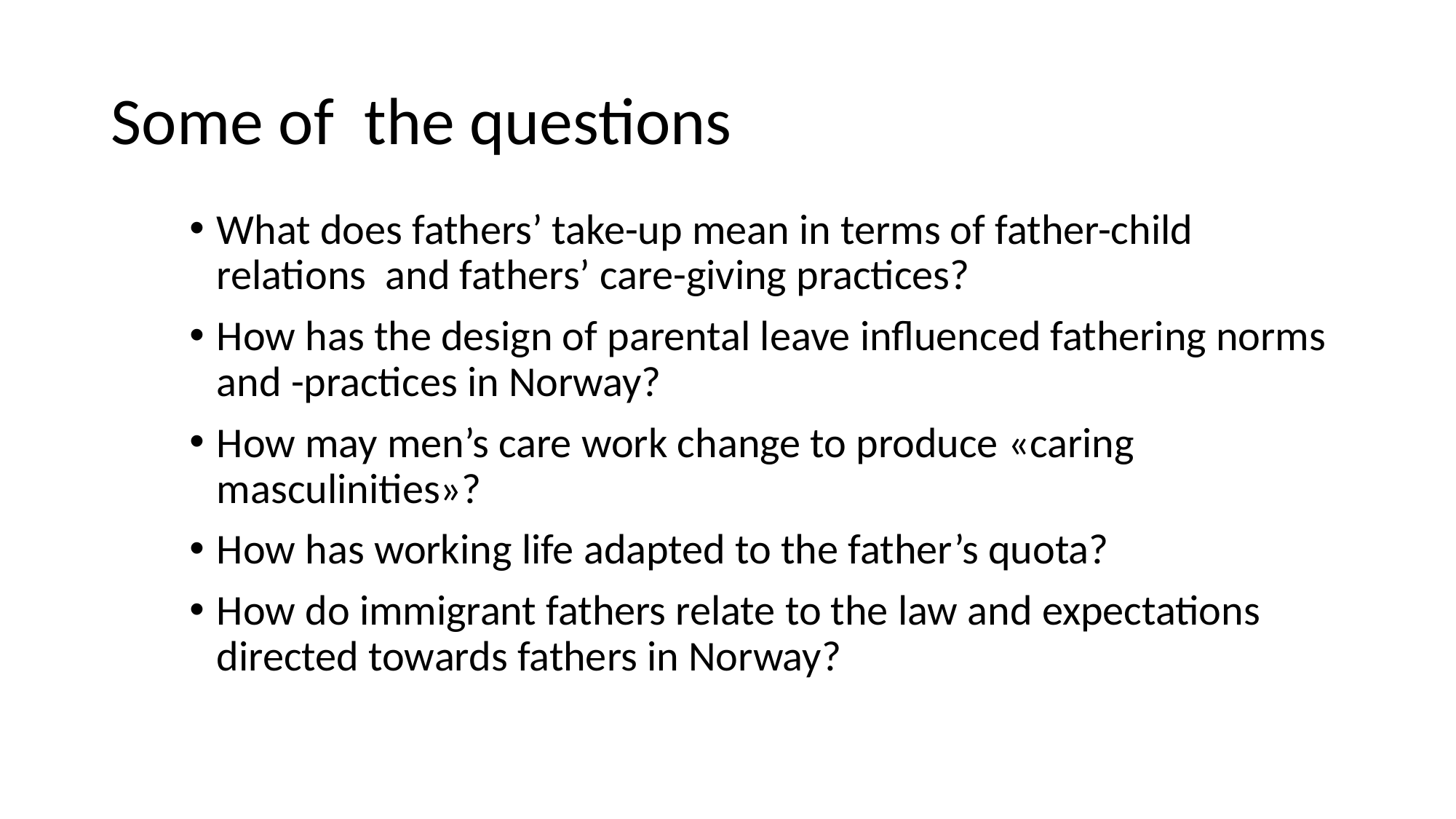

# Some of  the questions
What does fathers’ take-up mean in terms of father-child relations  and fathers’ care-giving practices?
How has the design of parental leave influenced fathering norms and -practices in Norway?
How may men’s care work change to produce «caring masculinities»?
How has working life adapted to the father’s quota?
How do immigrant fathers relate to the law and expectations directed towards fathers in Norway?